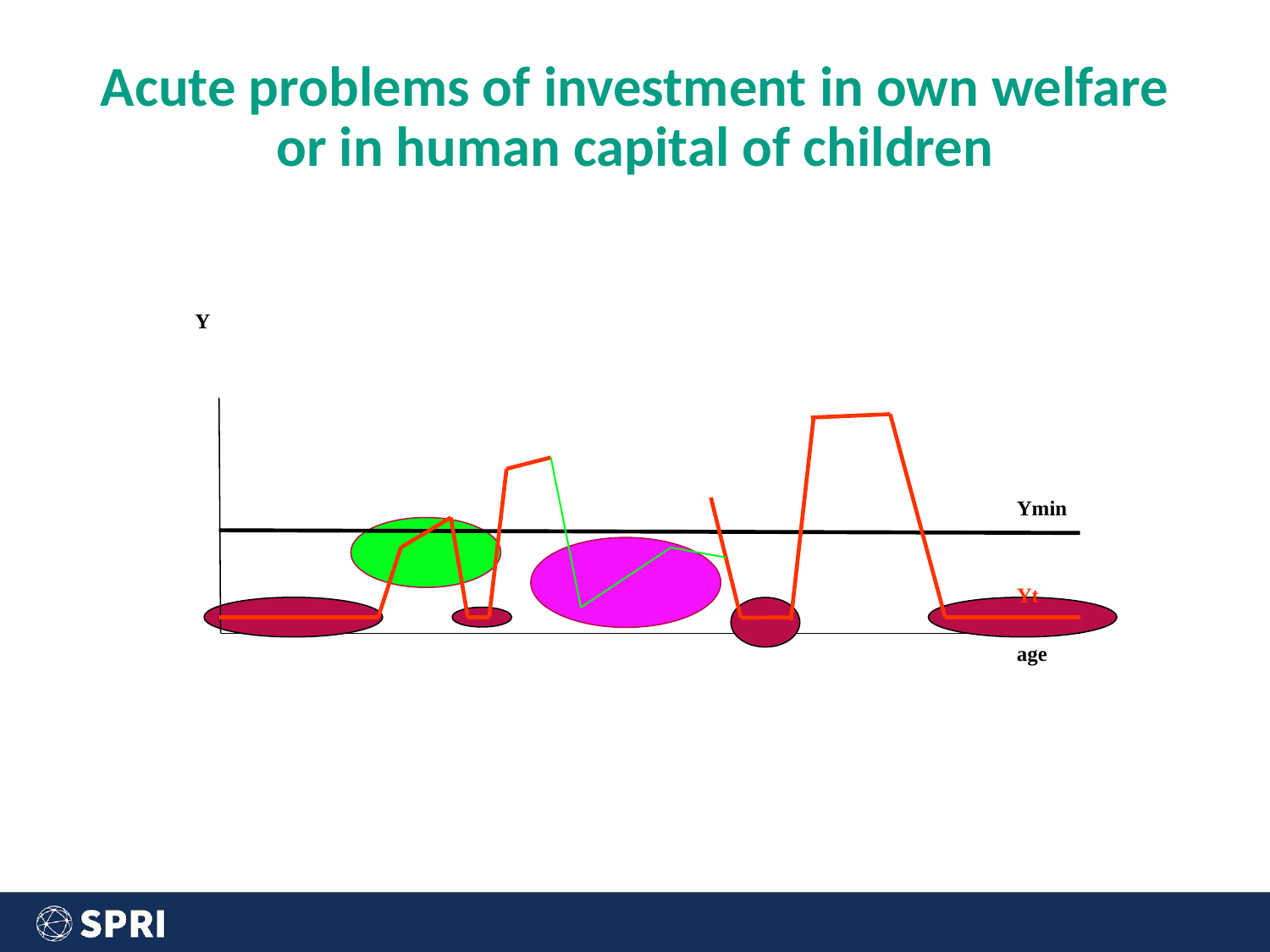

# Acute problems of investment in own welfare or in human capital of children
Y
Ymin

Yt

age